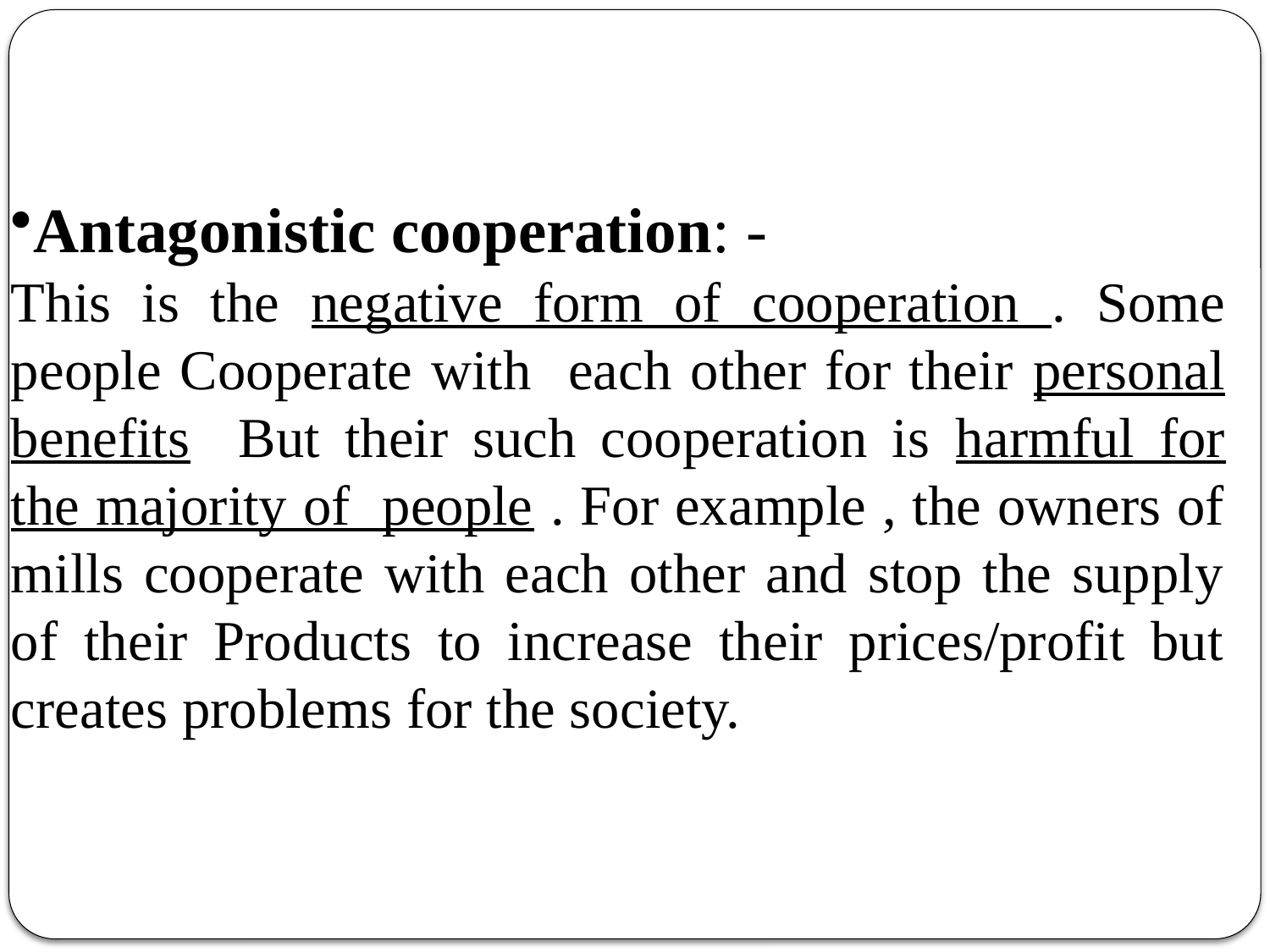

Antagonistic cooperation: -
This is the negative form of cooperation . Some people Cooperate with  each other for their personal benefits  But their such cooperation is harmful for the majority of  people . For example , the owners of mills cooperate with each other and stop the supply of their Products to increase their prices/profit but creates problems for the society.